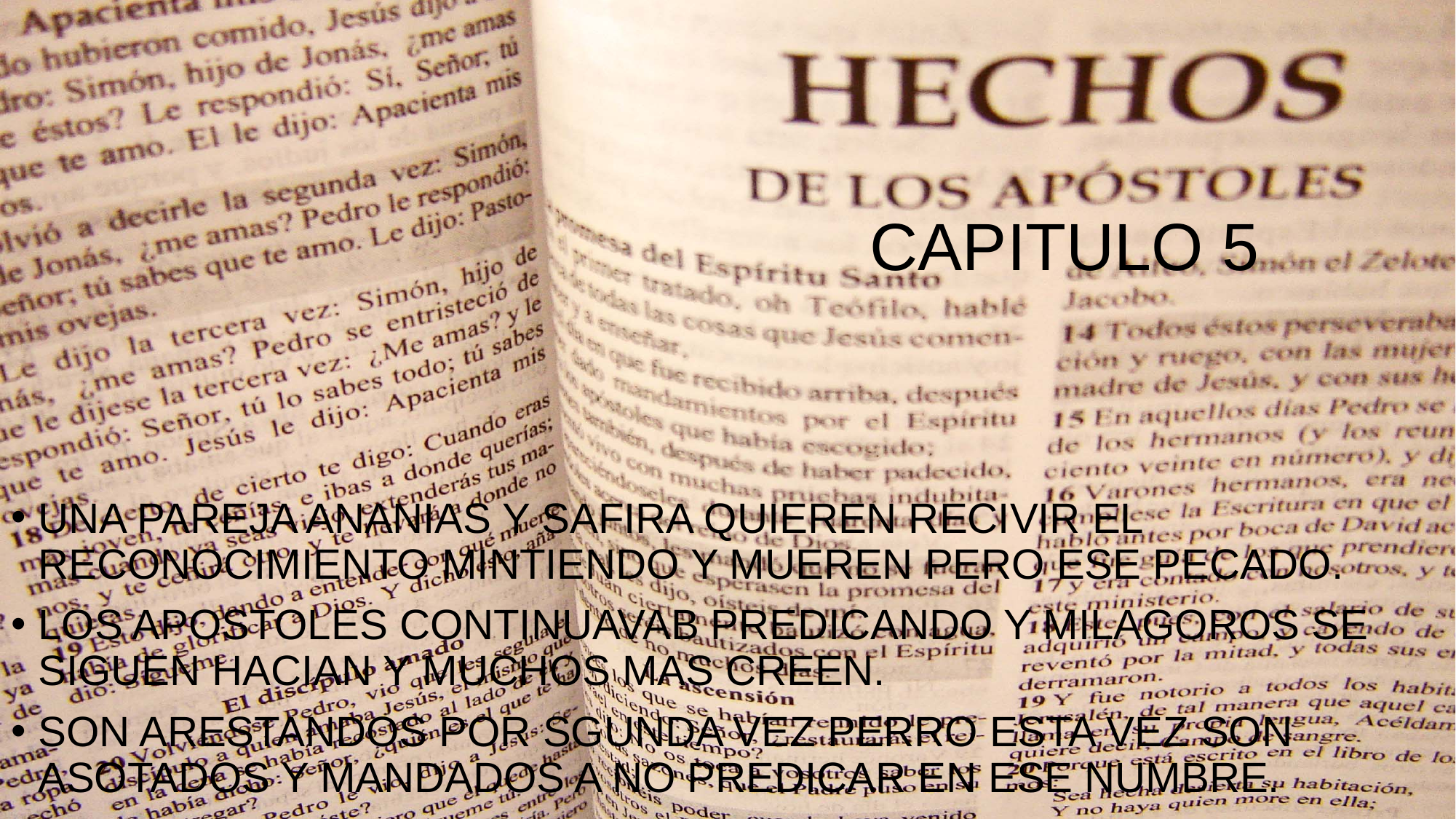

# CAPITULO 5
UNA PAREJA ANANIAS Y SAFIRA QUIEREN RECIVIR EL RECONOCIMIENTO MINTIENDO Y MUEREN PERO ESE PECADO.
LOS APOSTOLES CONTINUAVAB PREDICANDO Y MILAGOROS SE SIGUEN HACIAN Y MUCHOS MAS CREEN.
SON ARESTANDOS POR SGUNDA VEZ PERRO ESTA VEZ SON ASOTADOS Y MANDADOS A NO PREDICAR EN ESE NUMBRE.